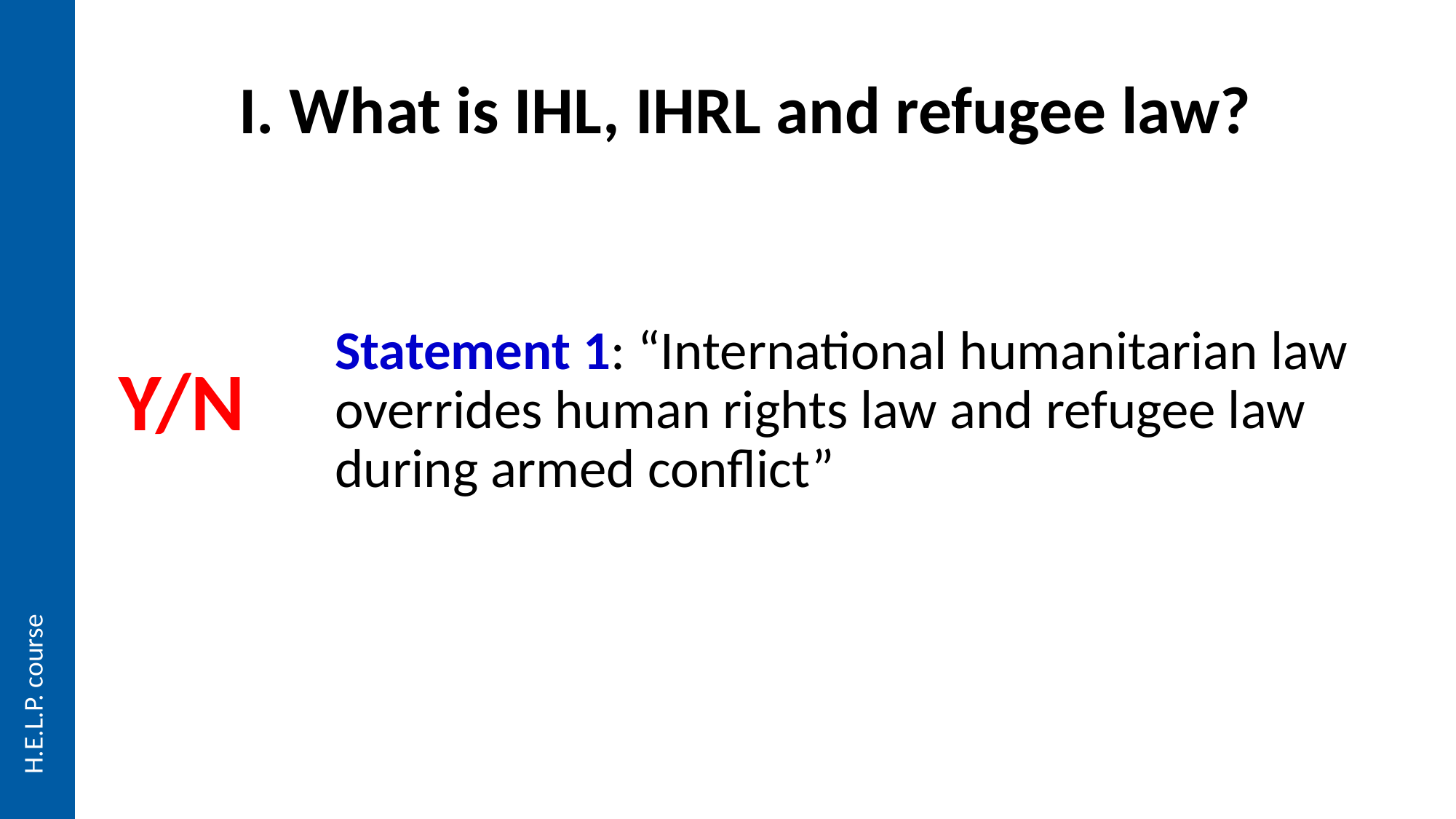

I. What is IHL, IHRL and refugee law?
Statement 1: “International humanitarian law overrides human rights law and refugee law during armed conflict”

Y/N
H.E.L.P. course